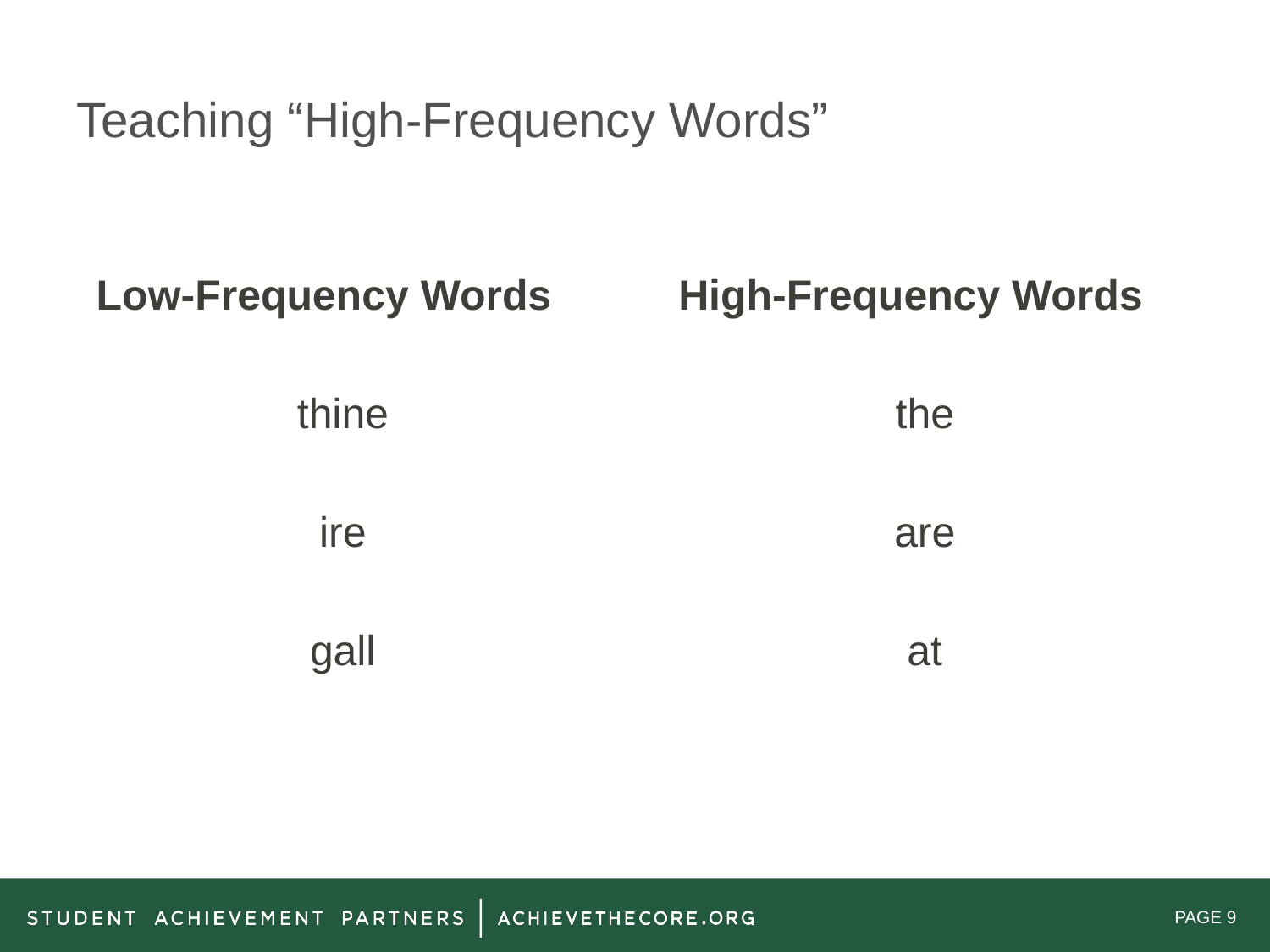

# Teaching “High-Frequency Words”
Low-Frequency Words

thine

ire

gall
High-Frequency Words

the

are

at